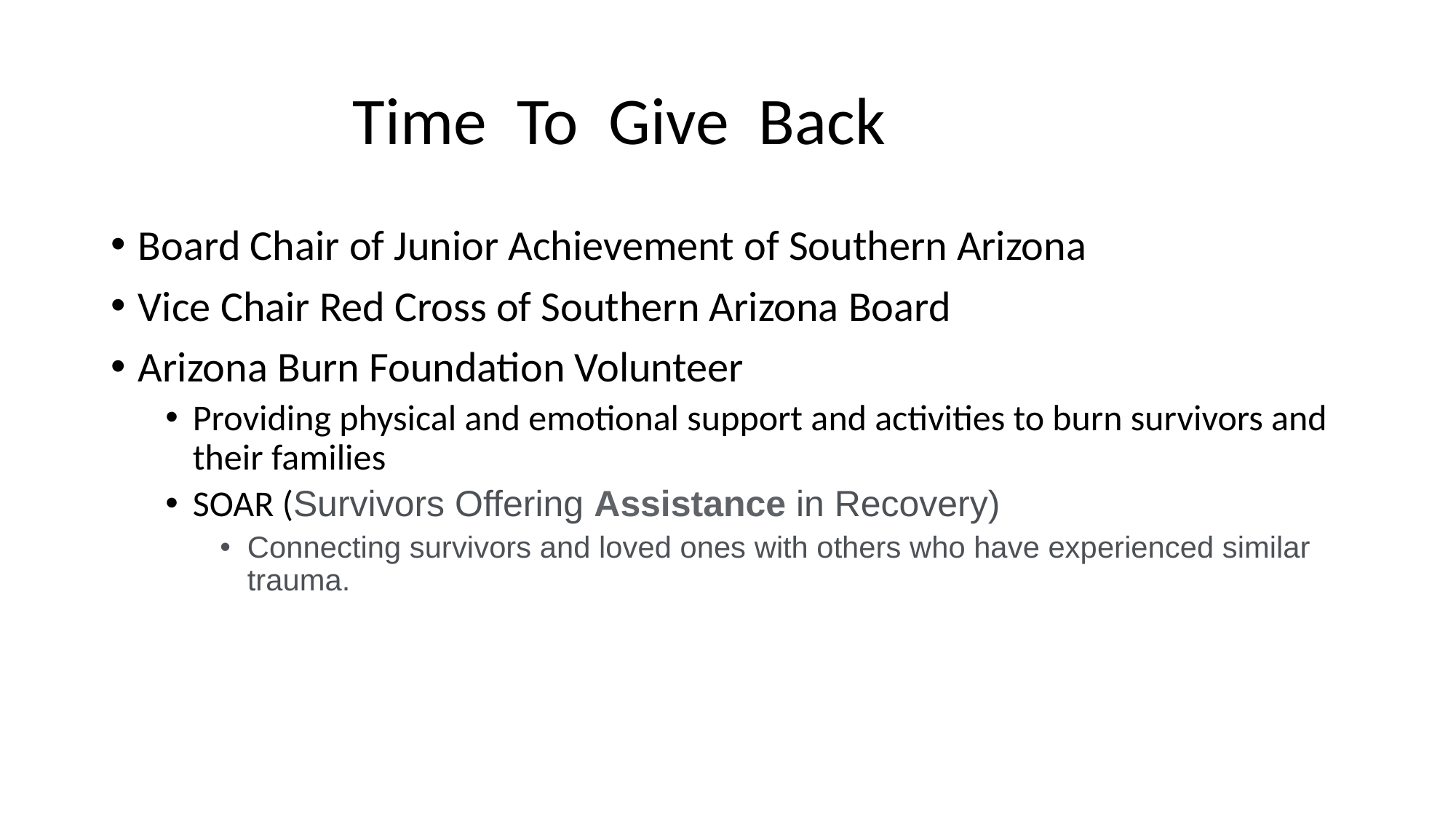

# Time  To  Give  Back
Board Chair of Junior Achievement of Southern Arizona
Vice Chair Red Cross of Southern Arizona Board
Arizona Burn Foundation Volunteer
Providing physical and emotional support and activities to burn survivors and their families
SOAR (Survivors Offering Assistance in Recovery)
Connecting survivors and loved ones with others who have experienced similar trauma.